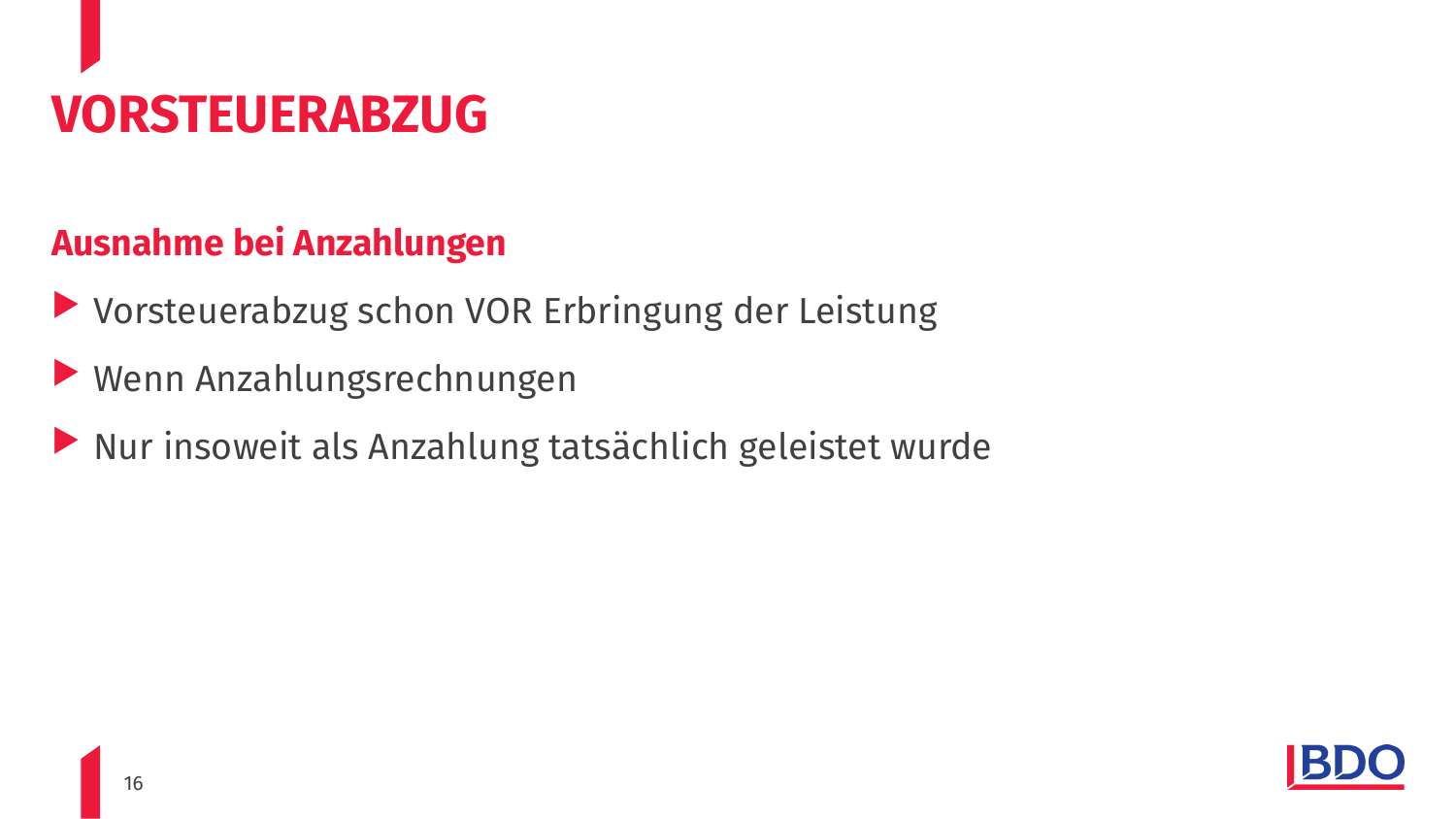

# Vorsteuerabzug
Ausnahme bei Anzahlungen
Vorsteuerabzug schon VOR Erbringung der Leistung
Wenn Anzahlungsrechnungen
Nur insoweit als Anzahlung tatsächlich geleistet wurde